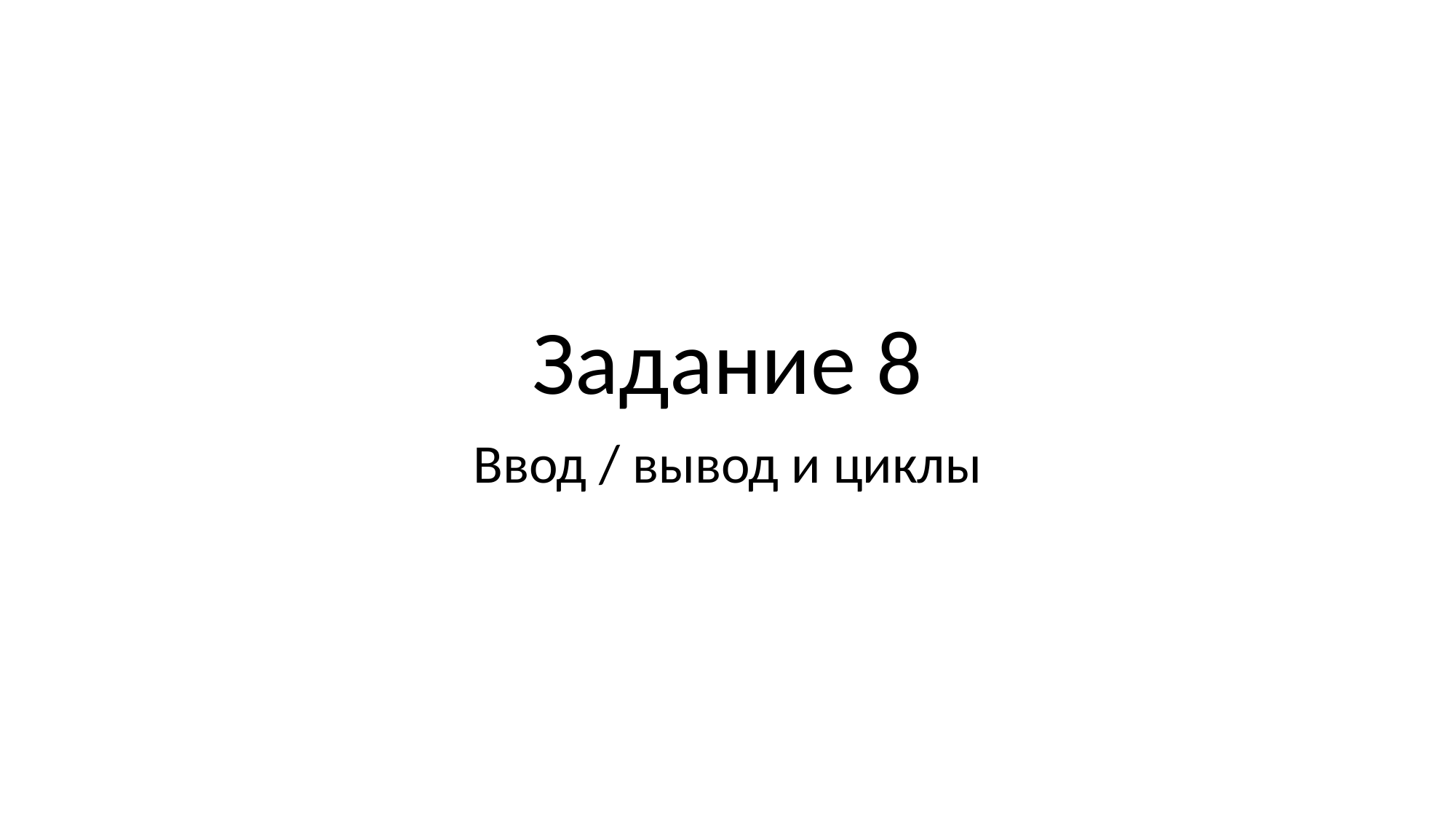

# Задание 8
Ввод / вывод и циклы